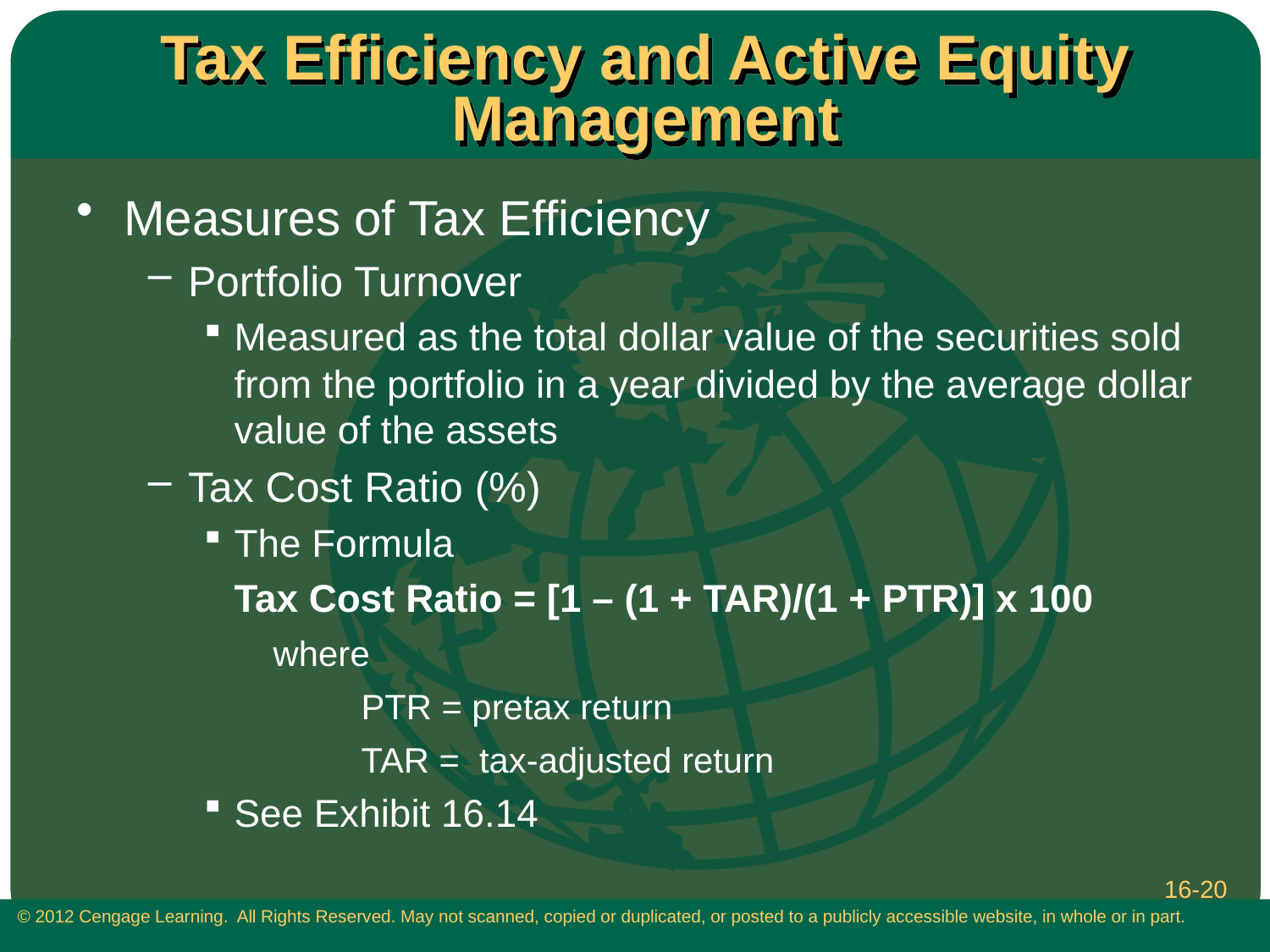

# Tax Efficiency and Active Equity Management
Measures of Tax Efficiency
Portfolio Turnover
Measured as the total dollar value of the securities sold from the portfolio in a year divided by the average dollar value of the assets
Tax Cost Ratio (%)
The Formula
	Tax Cost Ratio = [1 – (1 + TAR)/(1 + PTR)] x 100
	    where
		PTR = pretax return
 		TAR =  tax-adjusted return
See Exhibit 16.14
16-20
 © 2012 Cengage Learning.  All Rights Reserved. May not scanned, copied or duplicated, or posted to a publicly accessible website, in whole or in part.